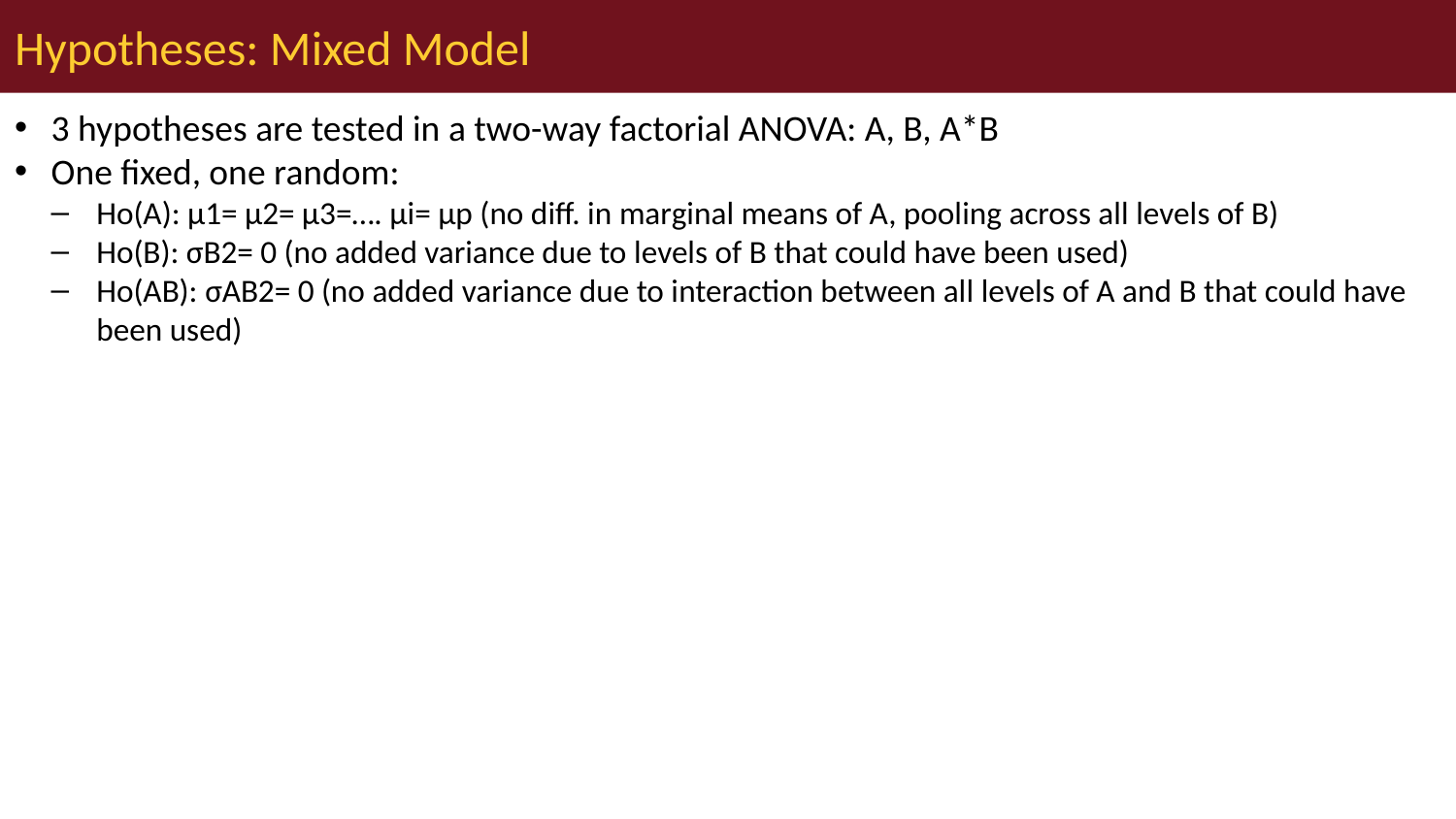

# Hypotheses: Mixed Model
3 hypotheses are tested in a two-way factorial ANOVA: A, B, A*B
One fixed, one random:
Ho(A): µ1= µ2= µ3=…. µi= µp (no diff. in marginal means of A, pooling across all levels of B)
Ho(B): σB2= 0 (no added variance due to levels of B that could have been used)
Ho(AB): σAB2= 0 (no added variance due to interaction between all levels of A and B that could have been used)